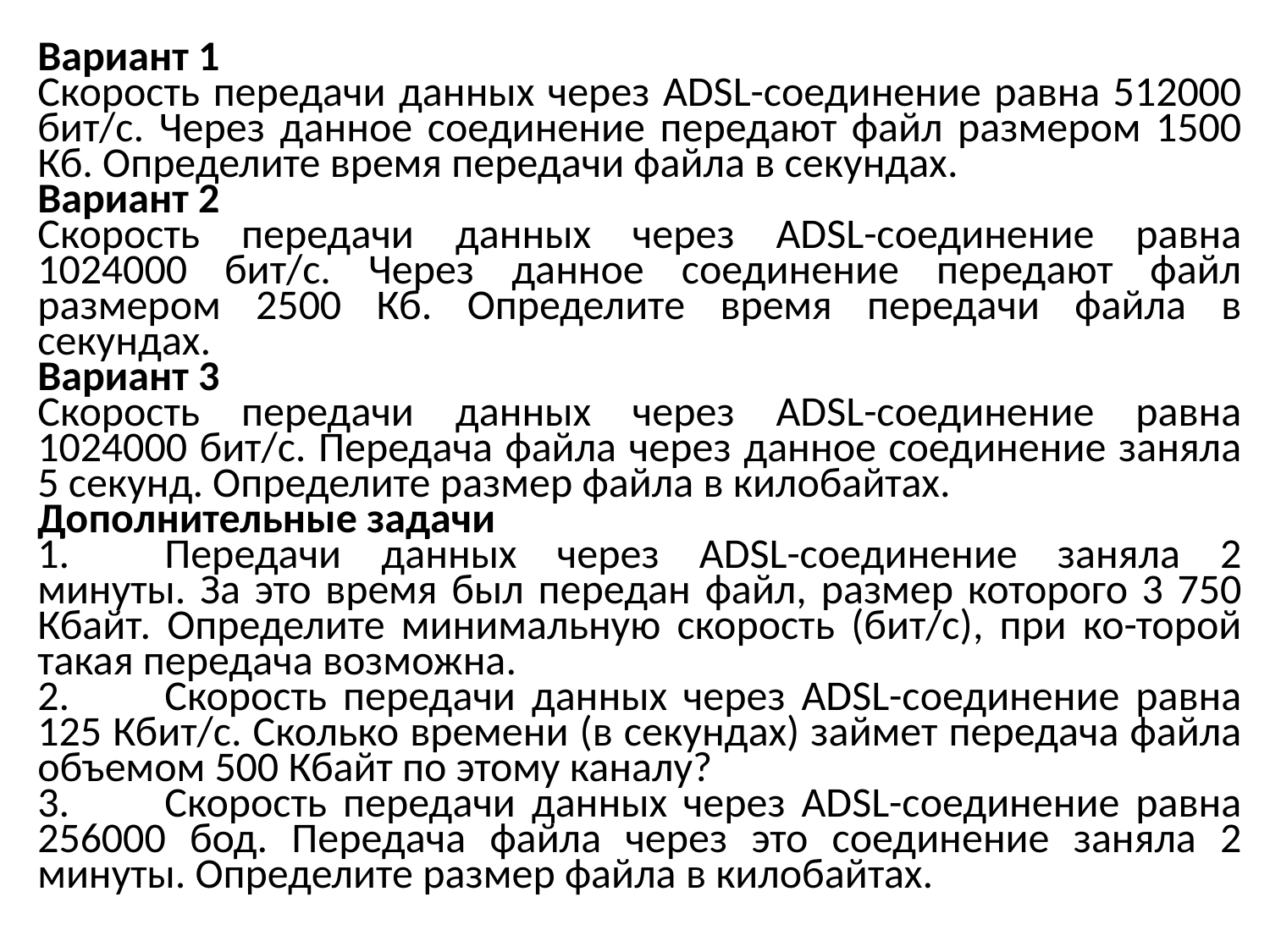

Вариант 1
Скорость передачи данных через АDSL-соединение равна 512000 бит/с. Через данное соединение передают файл размером 1500 Кб. Определите время передачи файла в секундах.
Вариант 2
Скорость передачи данных через АDSL-соединение равна 1024000 бит/с. Через данное соединение передают файл размером 2500 Кб. Определите время передачи файла в секундах.
Вариант 3
Скорость передачи данных через АDSL-соединение равна 1024000 бит/с. Передача файла через данное соединение заняла 5 секунд. Определите размер файла в килобайтах.
Дополнительные задачи
1.	Передачи данных через ADSL-соединение заняла 2 минуты. За это время был передан файл, размер которого 3 750 Кбайт. Определите минимальную скорость (бит/c), при ко-торой такая передача возможна.
2.	Скорость передачи данных через ADSL-соединение равна 125 Кбит/с. Сколько времени (в секундах) займет передача файла объемом 500 Кбайт по этому каналу?
3.	Скорость передачи данных через ADSL-соединение равна 256000 бод. Передача файла через это соединение заняла 2 минуты. Определите размер файла в килобайтах.